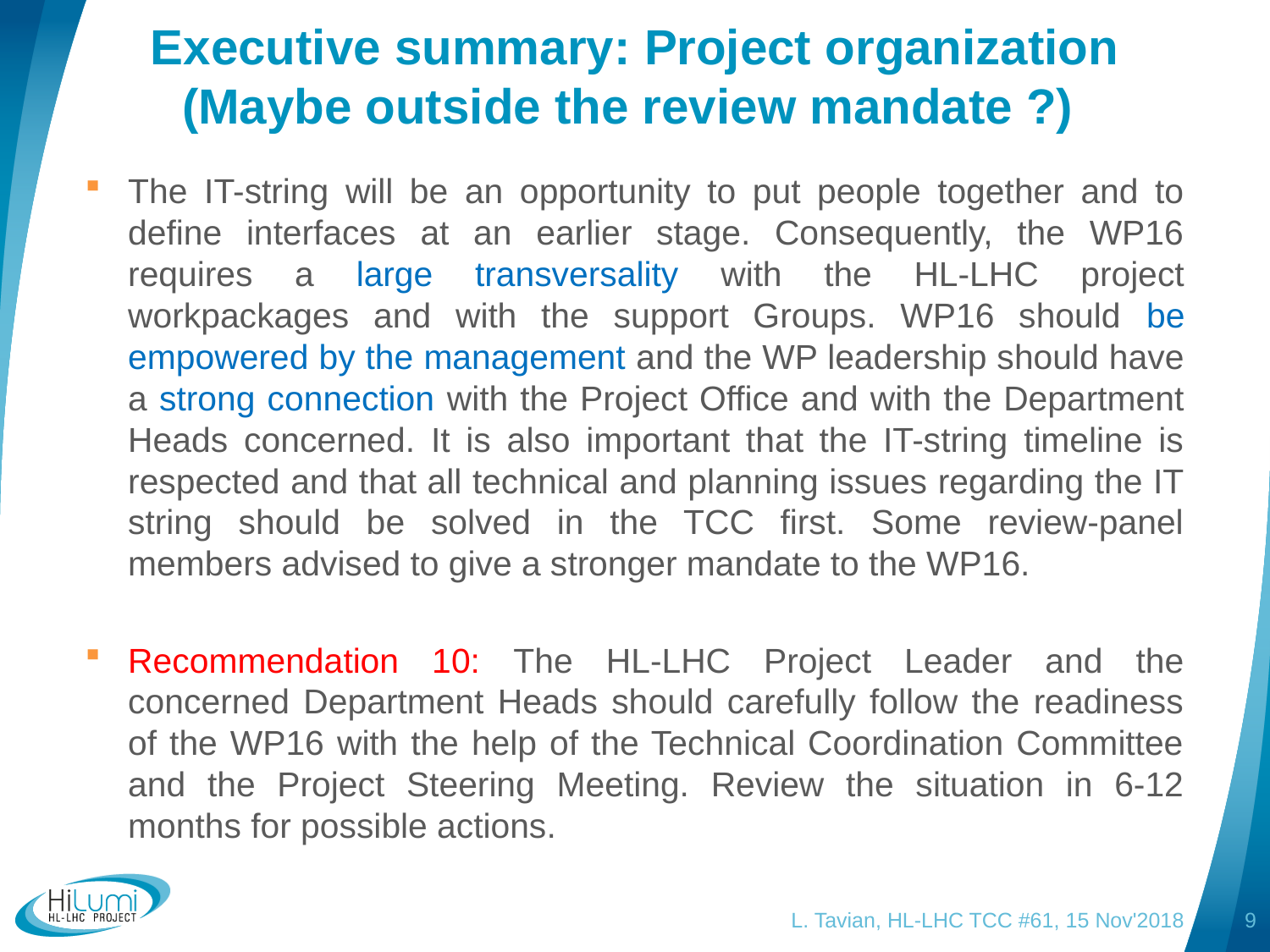

# Executive summary: Project organization (Maybe outside the review mandate ?)
The IT-string will be an opportunity to put people together and to define interfaces at an earlier stage. Consequently, the WP16 requires a large transversality with the HL-LHC project workpackages and with the support Groups. WP16 should be empowered by the management and the WP leadership should have a strong connection with the Project Office and with the Department Heads concerned. It is also important that the IT-string timeline is respected and that all technical and planning issues regarding the IT string should be solved in the TCC first. Some review-panel members advised to give a stronger mandate to the WP16.

Recommendation 10: The HL-LHC Project Leader and the concerned Department Heads should carefully follow the readiness of the WP16 with the help of the Technical Coordination Committee and the Project Steering Meeting. Review the situation in 6-12 months for possible actions.
L. Tavian, HL-LHC TCC #61, 15 Nov'2018
9